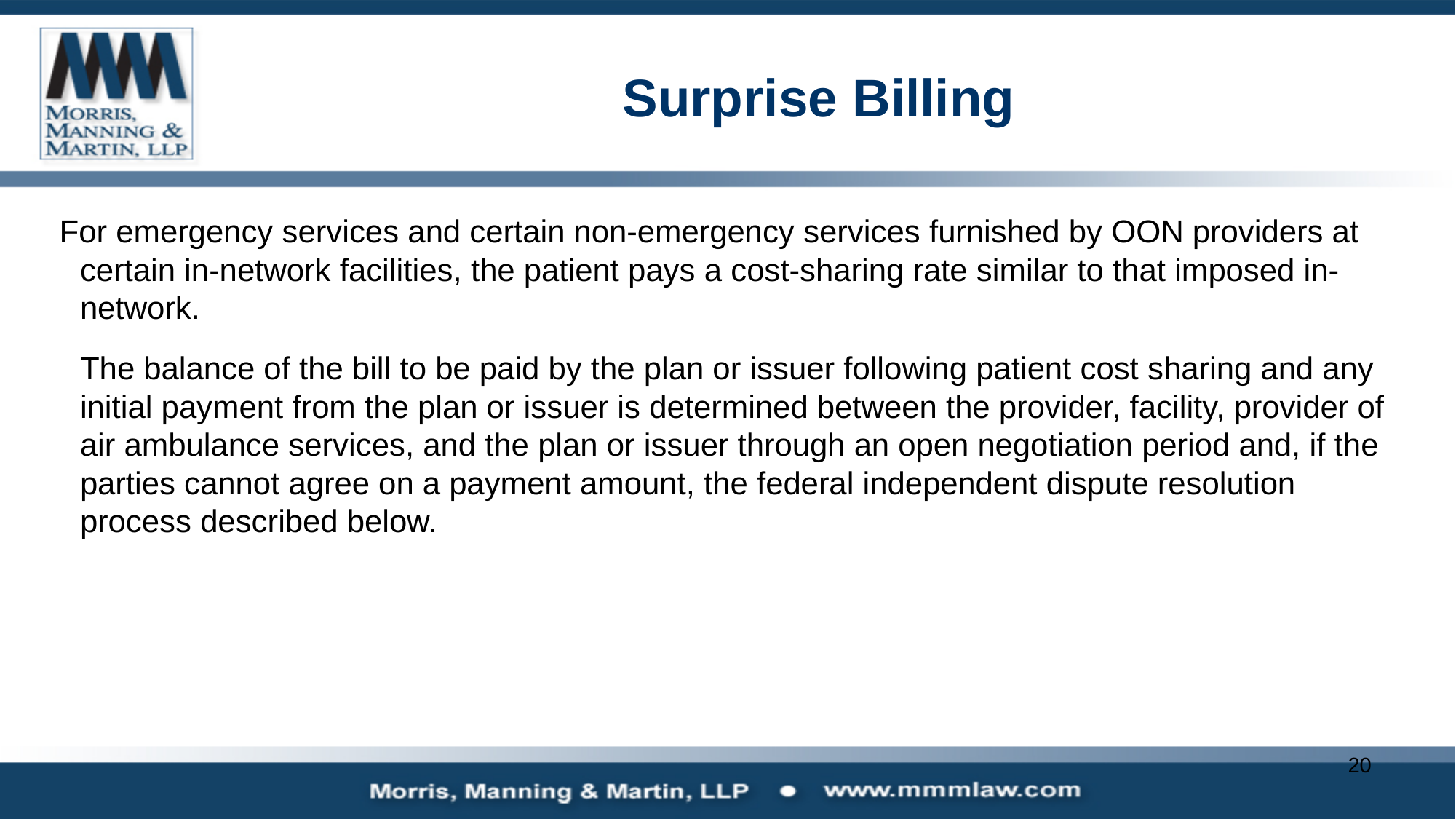

# Surprise Billing
For emergency services and certain non-emergency services furnished by OON providers at certain in-network facilities, the patient pays a cost-sharing rate similar to that imposed in-network.
	The balance of the bill to be paid by the plan or issuer following patient cost sharing and any initial payment from the plan or issuer is determined between the provider, facility, provider of air ambulance services, and the plan or issuer through an open negotiation period and, if the parties cannot agree on a payment amount, the federal independent dispute resolution process described below.
20